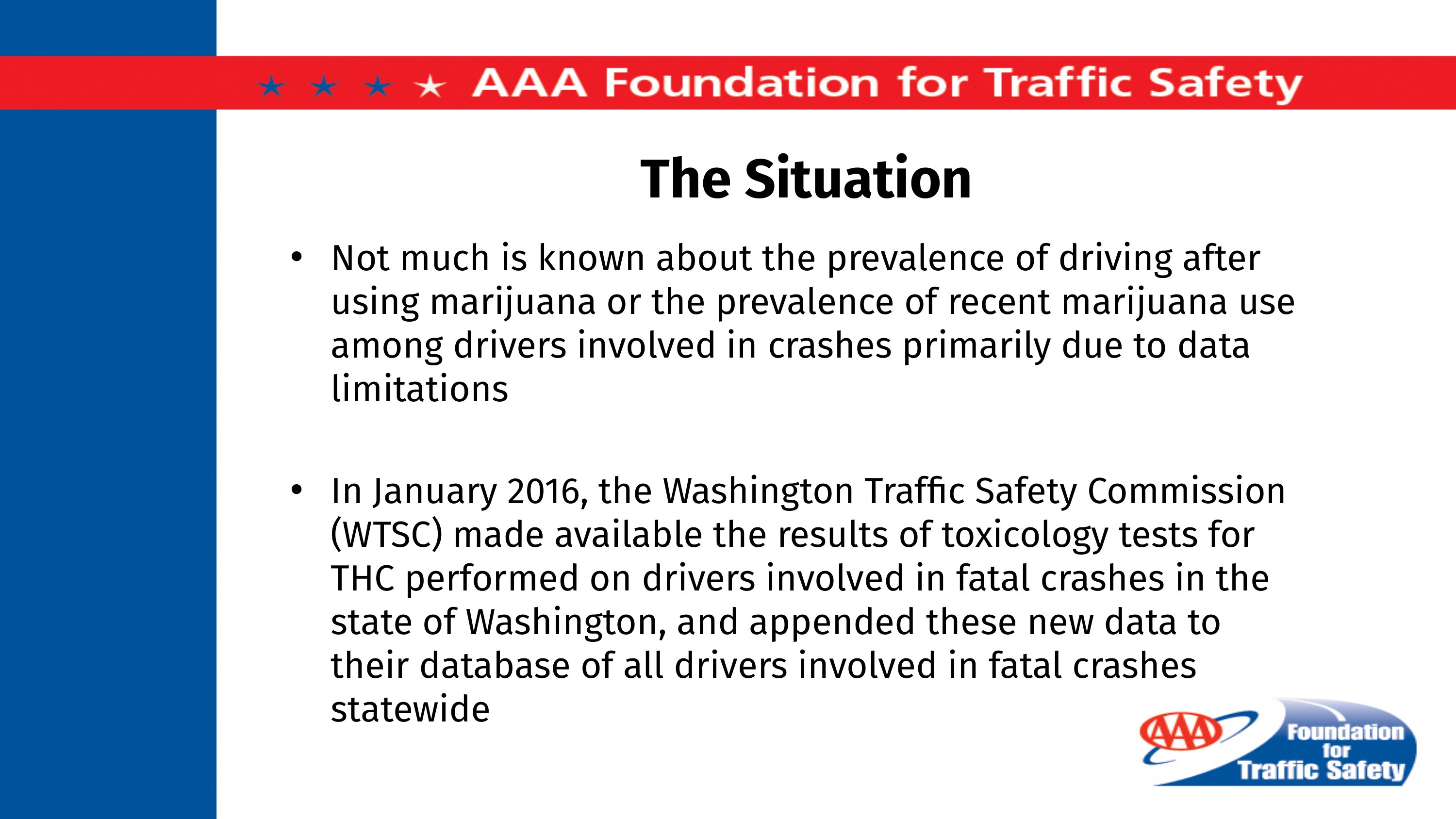

# The Situation
Not much is known about the prevalence of driving after using marijuana or the prevalence of recent marijuana use among drivers involved in crashes primarily due to data limitations

In January 2016, the Washington Traffic Safety Commission (WTSC) made available the results of toxicology tests for THC performed on drivers involved in fatal crashes in the state of Washington, and appended these new data to their database of all drivers involved in fatal crashes statewide